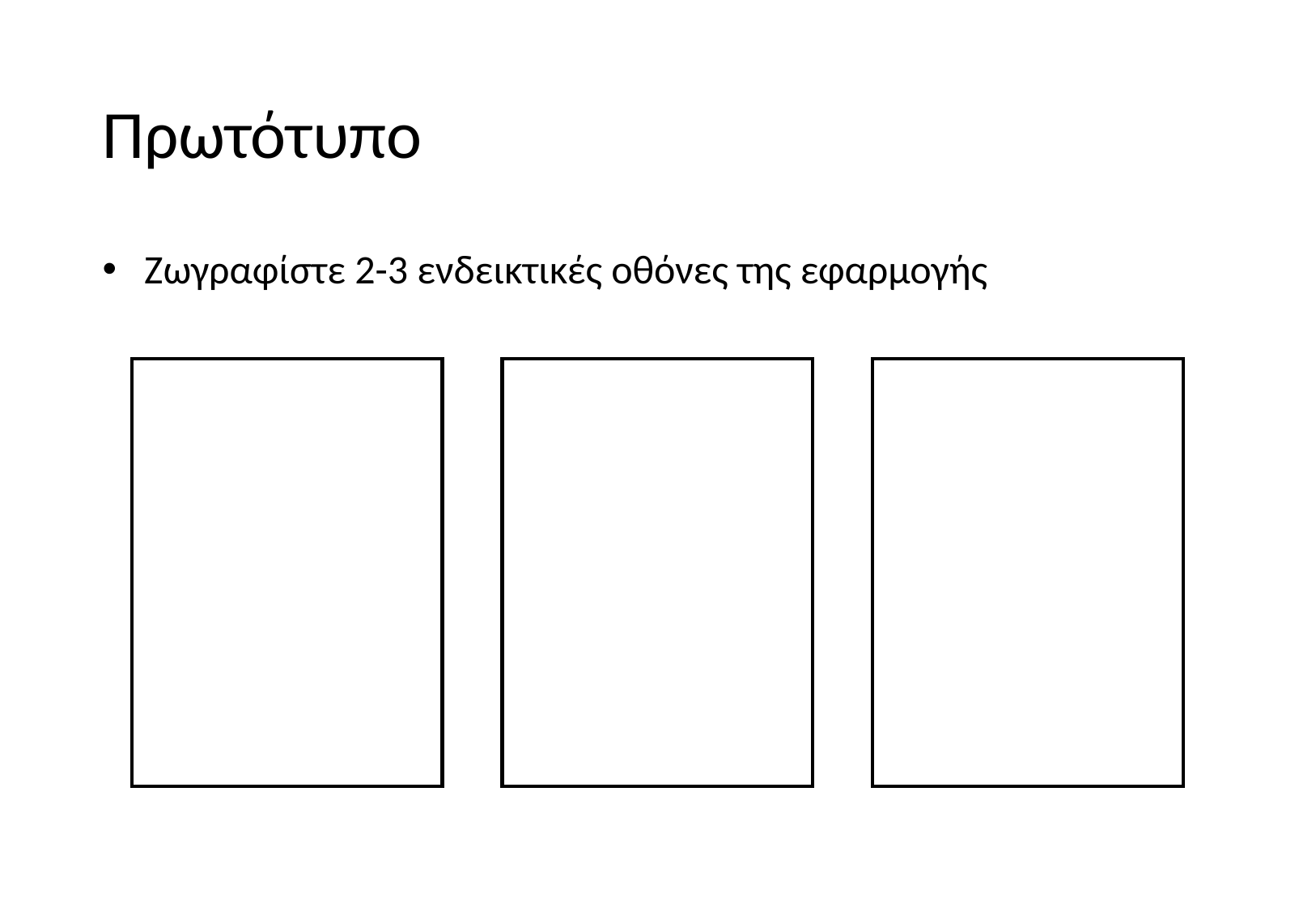

# Πρωτότυπο
Ζωγραφίστε 2-3 ενδεικτικές οθόνες της εφαρμογής